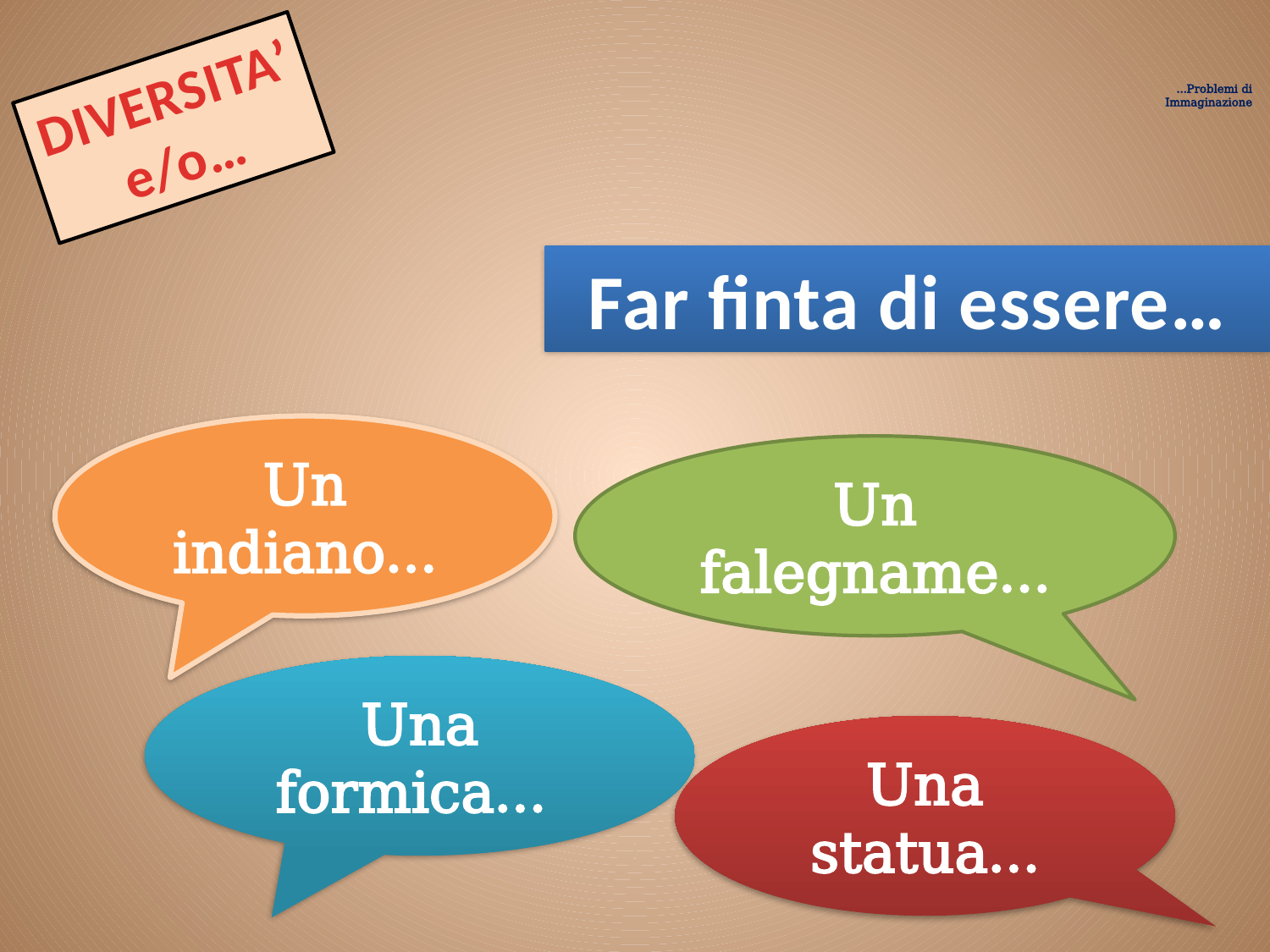

# …Problemi di Immaginazione
DIVERSITA’
e/o…
Far finta di essere…
Un indiano…
Un falegname…
Una formica…
Una statua…